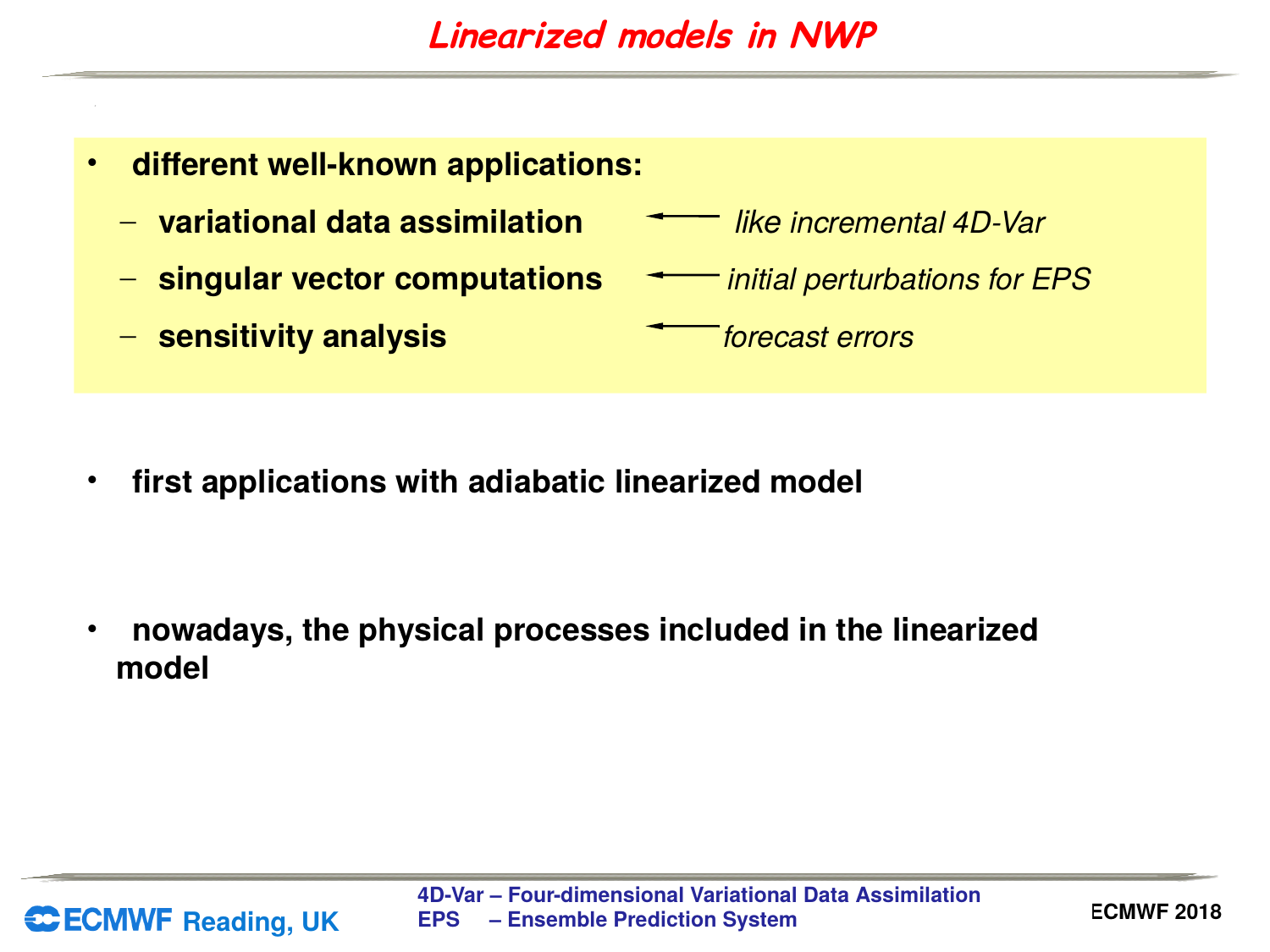

Linearized models in NWP
  different well-known applications:
 variational data assimilation                 like incremental 4D-Var
 singular vector computations              initial perturbations for EPS
 sensitivity analysis                               forecast errors

  first applications with adiabatic linearized model
  nowadays, the physical processes included in the linearized model

4D-Var – Four-dimensional Variational Data Assimilation
EPS     – Ensemble Prediction System